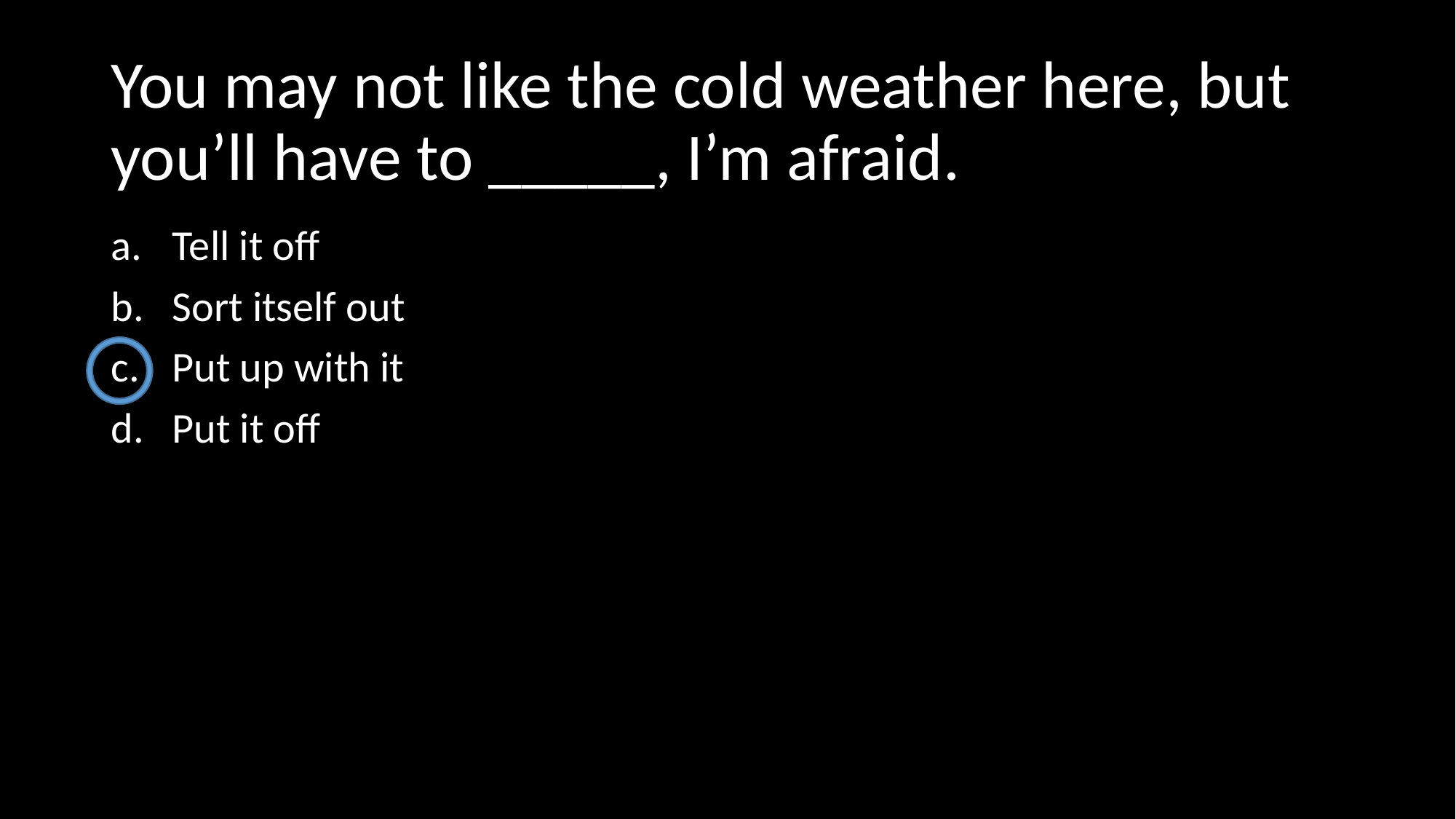

# You may not like the cold weather here, but you’ll have to _____, I’m afraid.
Tell it off
Sort itself out
Put up with it
Put it off